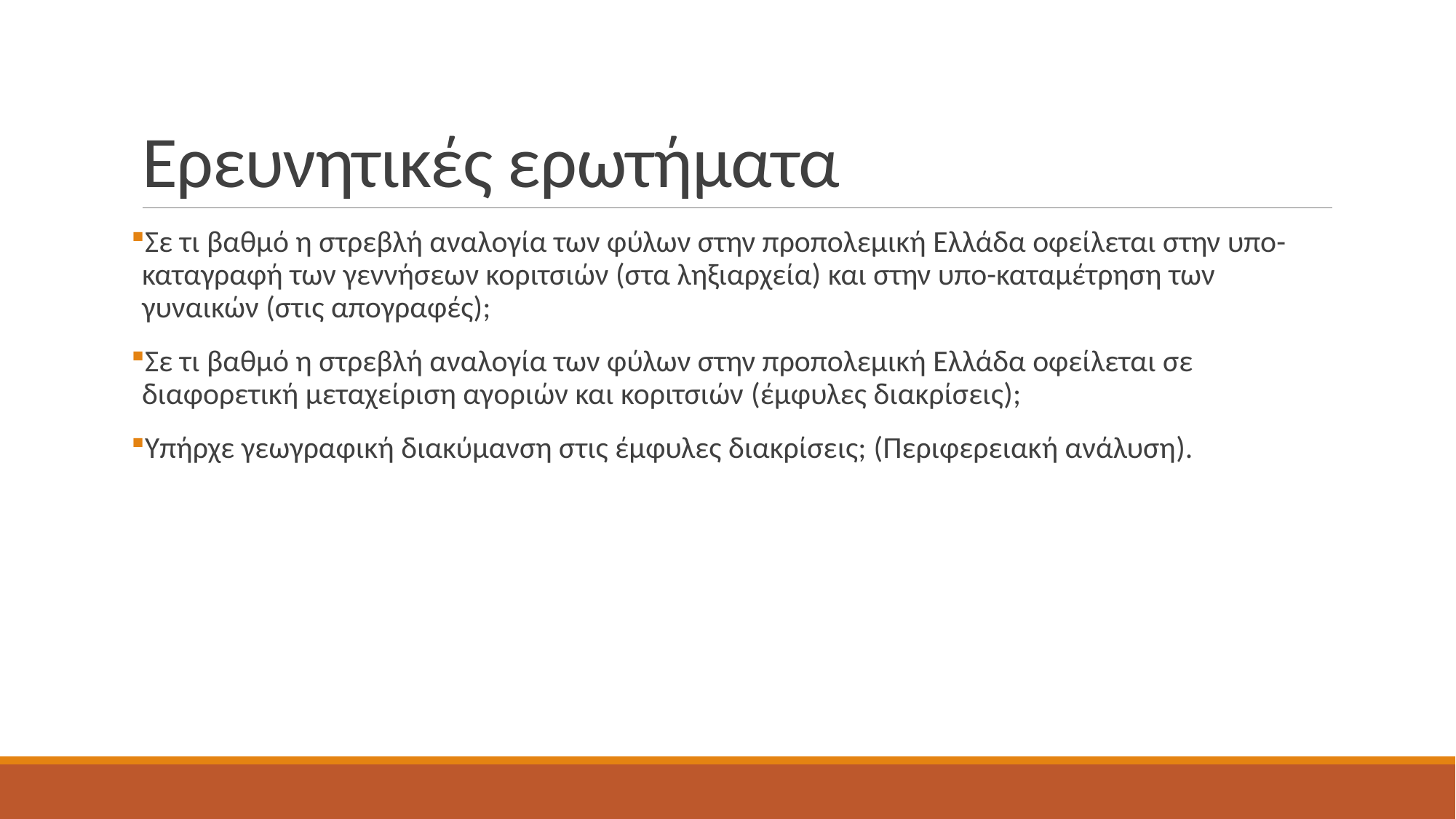

# Ερευνητικές ερωτήματα
Σε τι βαθμό η στρεβλή αναλογία των φύλων στην προπολεμική Ελλάδα οφείλεται στην υπο-καταγραφή των γεννήσεων κοριτσιών (στα ληξιαρχεία) και στην υπο-καταμέτρηση των γυναικών (στις απογραφές);
Σε τι βαθμό η στρεβλή αναλογία των φύλων στην προπολεμική Ελλάδα οφείλεται σε διαφορετική μεταχείριση αγοριών και κοριτσιών (έμφυλες διακρίσεις);
Υπήρχε γεωγραφική διακύμανση στις έμφυλες διακρίσεις; (Περιφερειακή ανάλυση).